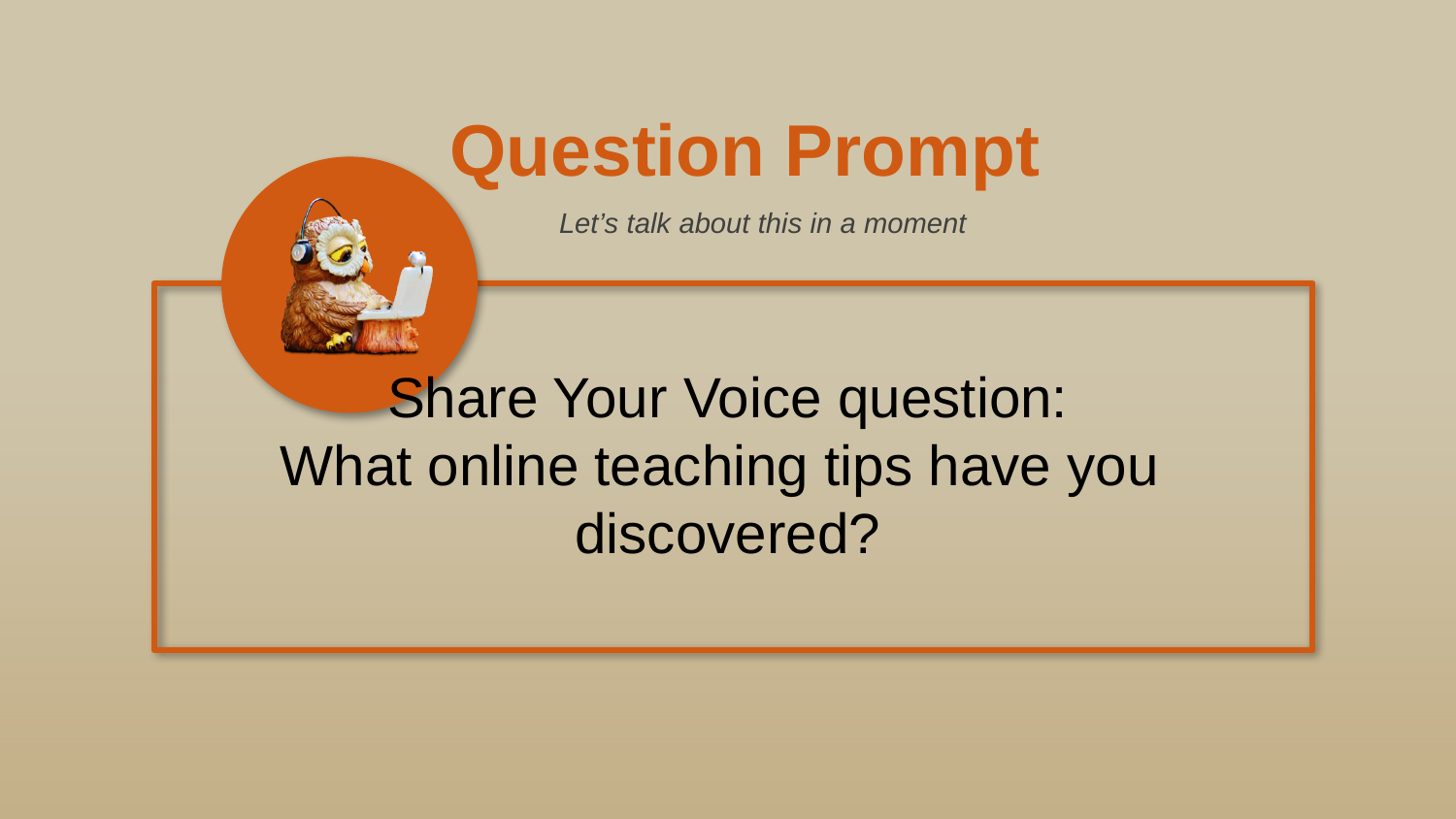

Question Prompt
Let’s talk about this in a moment
Share Your Voice question:
What online teaching tips have you
discovered?